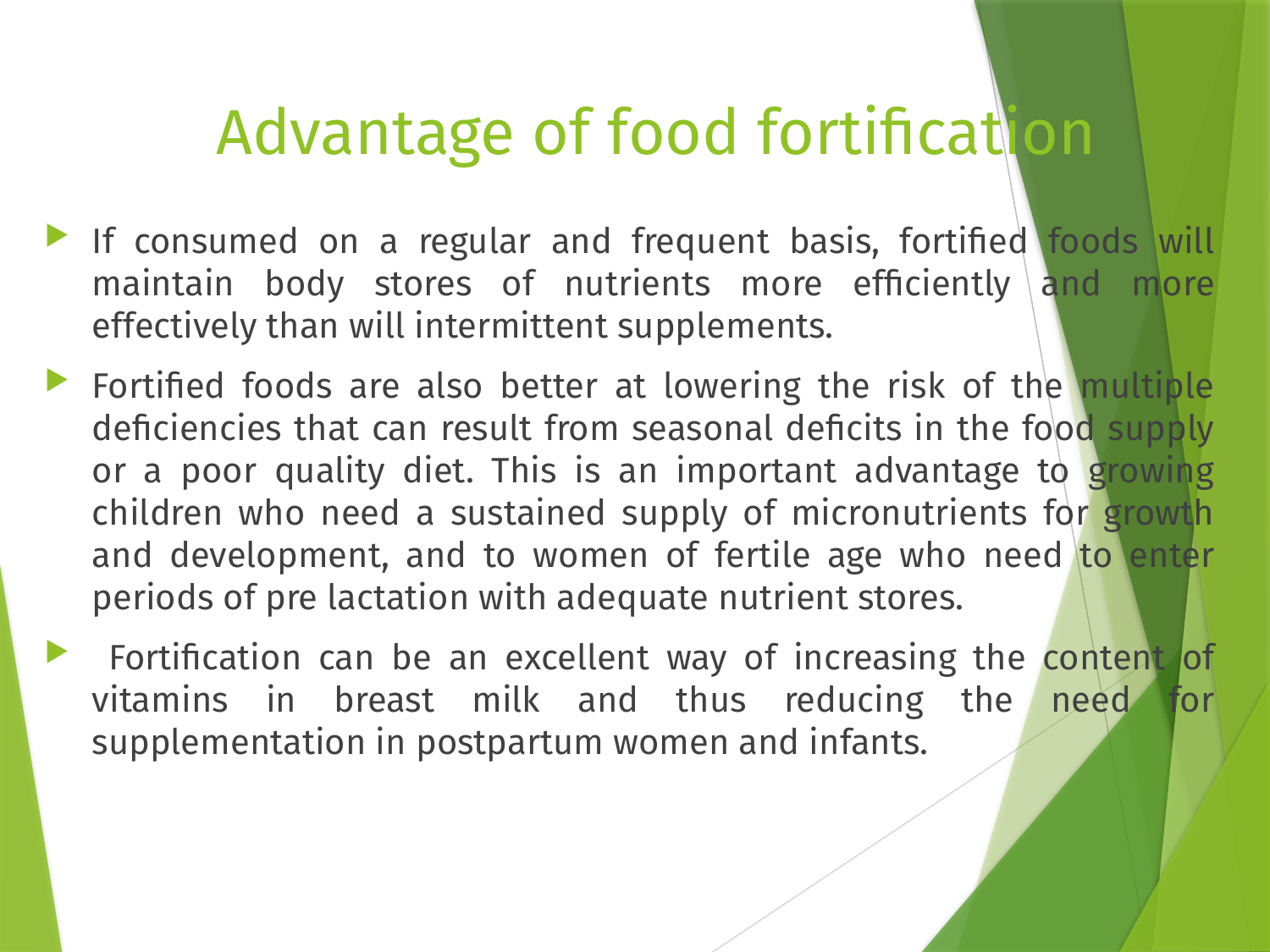

# Advantage of food fortification
If consumed on a regular and frequent basis, fortified foods will maintain body stores of nutrients more efficiently and more effectively than will intermittent supplements.
Fortified foods are also better at lowering the risk of the multiple deficiencies that can result from seasonal deficits in the food supply or a poor quality diet. This is an important advantage to growing children who need a sustained supply of micronutrients for growth and development, and to women of fertile age who need to enter periods of pre lactation with adequate nutrient stores.
 Fortification can be an excellent way of increasing the content of vitamins in breast milk and thus reducing the need for supplementation in postpartum women and infants.